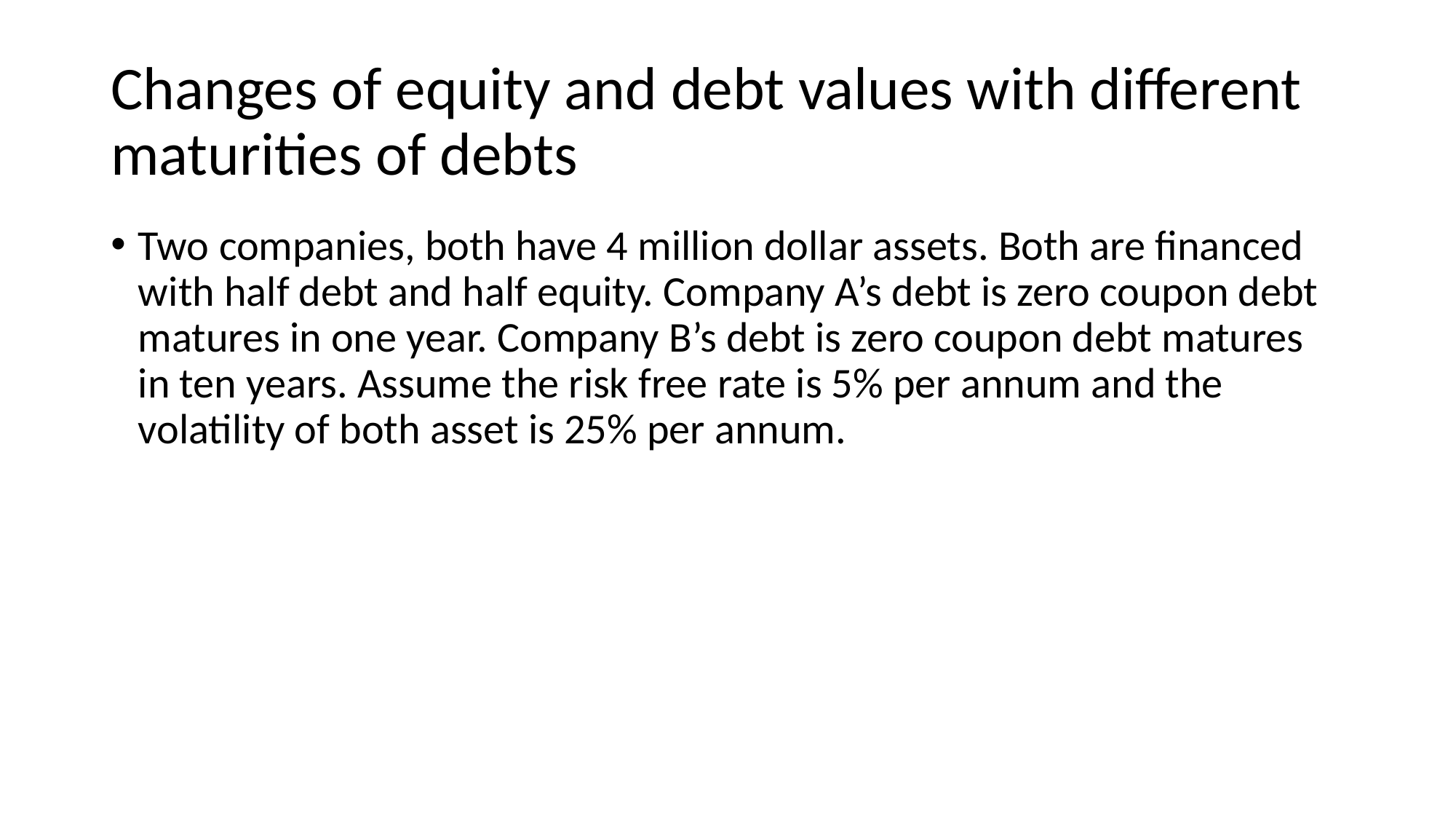

# Changes of equity and debt values with different maturities of debts
Two companies, both have 4 million dollar assets. Both are financed with half debt and half equity. Company A’s debt is zero coupon debt matures in one year. Company B’s debt is zero coupon debt matures in ten years. Assume the risk free rate is 5% per annum and the volatility of both asset is 25% per annum.